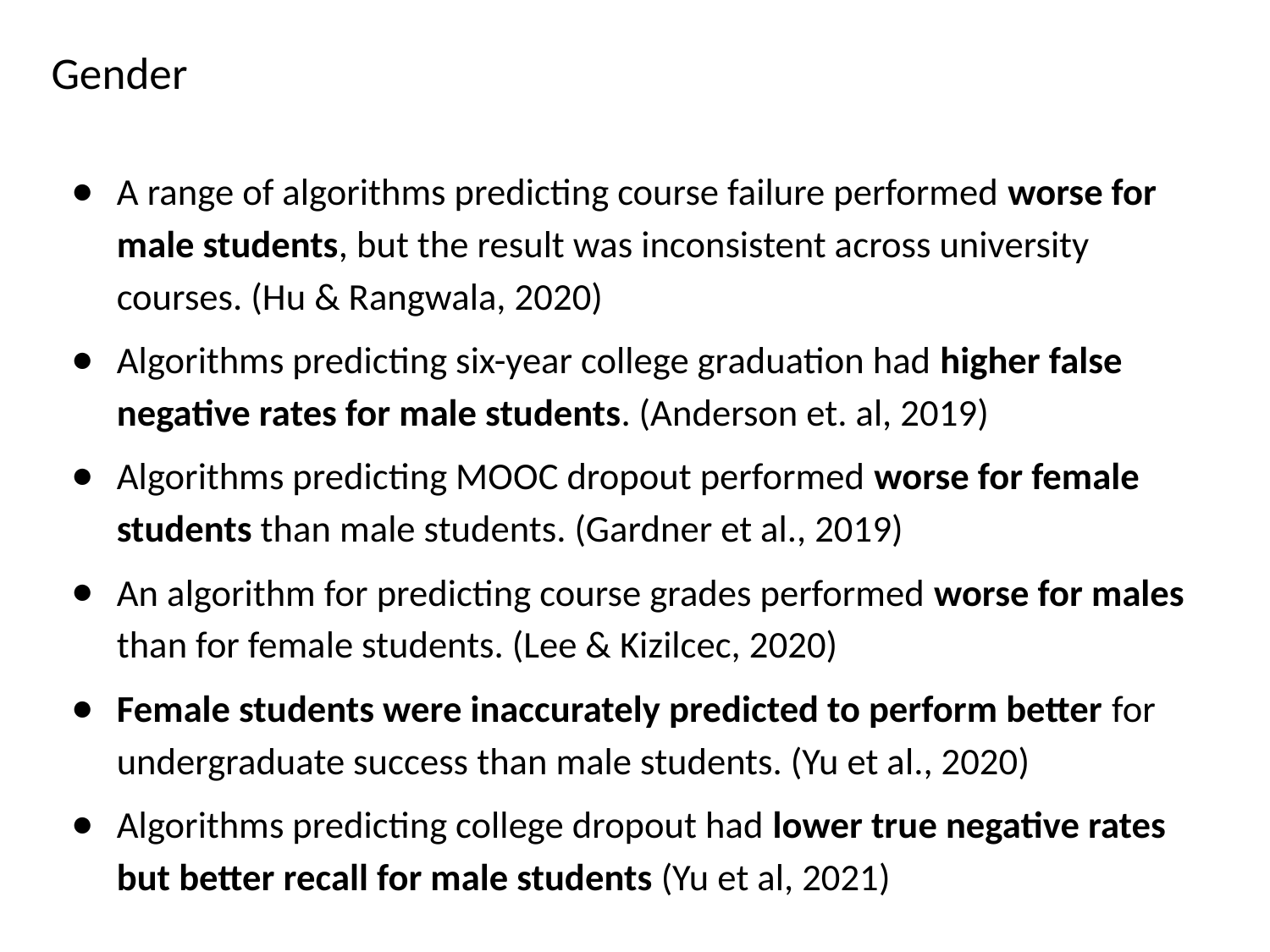

# Gender
A range of algorithms predicting course failure performed worse for male students, but the result was inconsistent across university courses. (Hu & Rangwala, 2020)
Algorithms predicting six-year college graduation had higher false negative rates for male students. (Anderson et. al, 2019)
Algorithms predicting MOOC dropout performed worse for female students than male students. (Gardner et al., 2019)
An algorithm for predicting course grades performed worse for males than for female students. (Lee & Kizilcec, 2020)
Female students were inaccurately predicted to perform better for undergraduate success than male students. (Yu et al., 2020)
Algorithms predicting college dropout had lower true negative rates but better recall for male students (Yu et al, 2021)